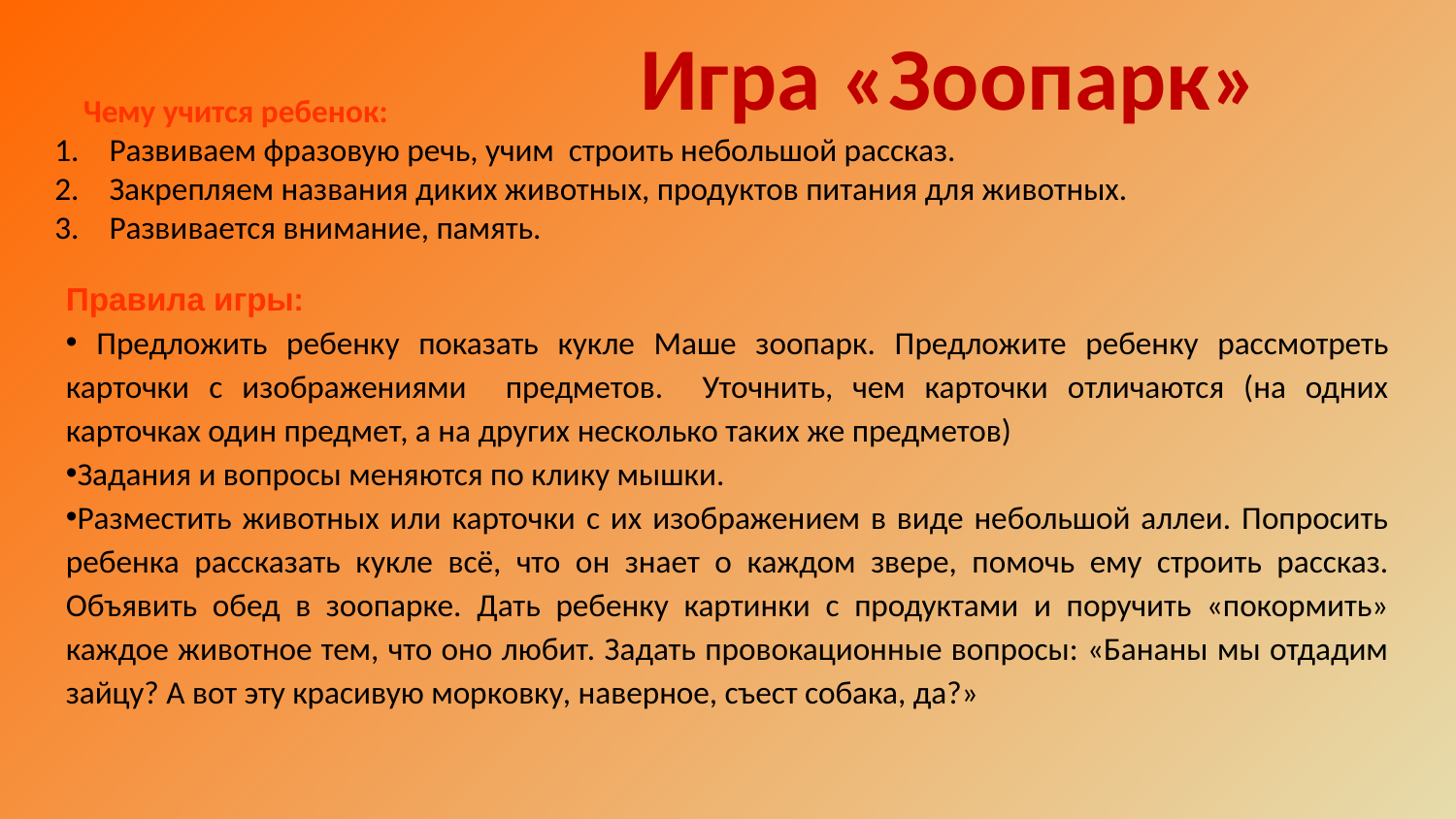

# Игра «Зоопарк»
Чему учится ребенок:
Развиваем фразовую речь, учим  строить небольшой рассказ.
Закрепляем названия диких животных, продуктов питания для животных.
Развивается внимание, память.
Правила игры:
 Предложить ребенку показать кукле Маше зоопарк. Предложите ребенку рассмотреть карточки с изображениями  предметов.  Уточнить, чем карточки отличаются (на одних карточках один предмет, а на других несколько таких же предметов)
Задания и вопросы меняются по клику мышки.
Разместить животных или карточки с их изображением в виде небольшой аллеи. Попросить ребенка рассказать кукле всё, что он знает о каждом звере, помочь ему строить рассказ. Объявить обед в зоопарке. Дать ребенку картинки с продуктами и поручить «покормить» каждое животное тем, что оно любит. Задать провокационные вопросы: «Бананы мы отдадим зайцу? А вот эту красивую морковку, наверное, съест собака, да?»